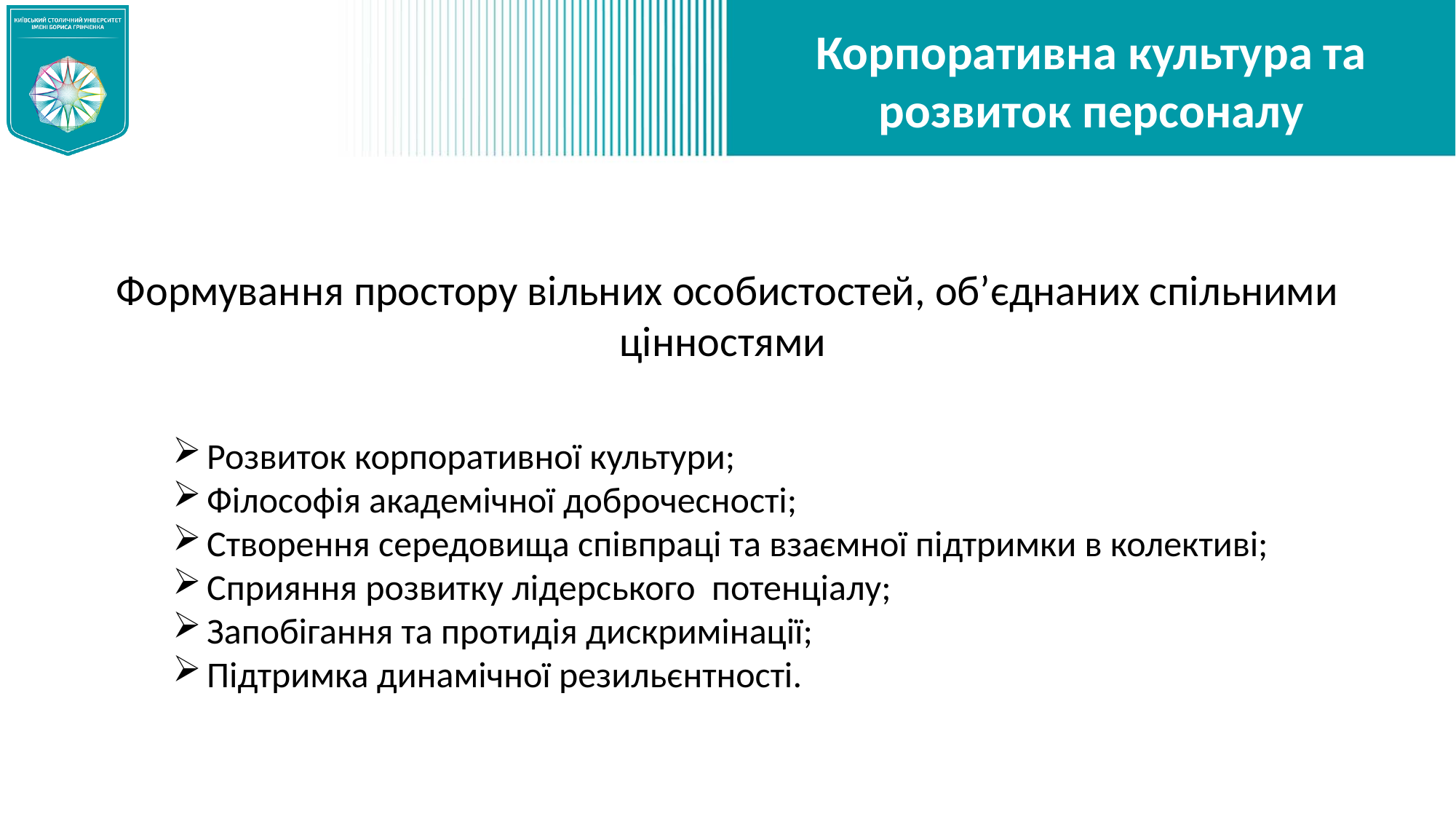

# Корпоративна культура та розвиток персоналу
Формування простору вільних особистостей, об’єднаних спільними цінностями
Розвиток корпоративної культури;
Філософія академічної доброчесності;
Створення середовища співпраці та взаємної підтримки в колективі;
Сприяння розвитку лідерського  потенціалу;
Запобігання та протидія дискримінації;
Підтримка динамічної резильєнтності.